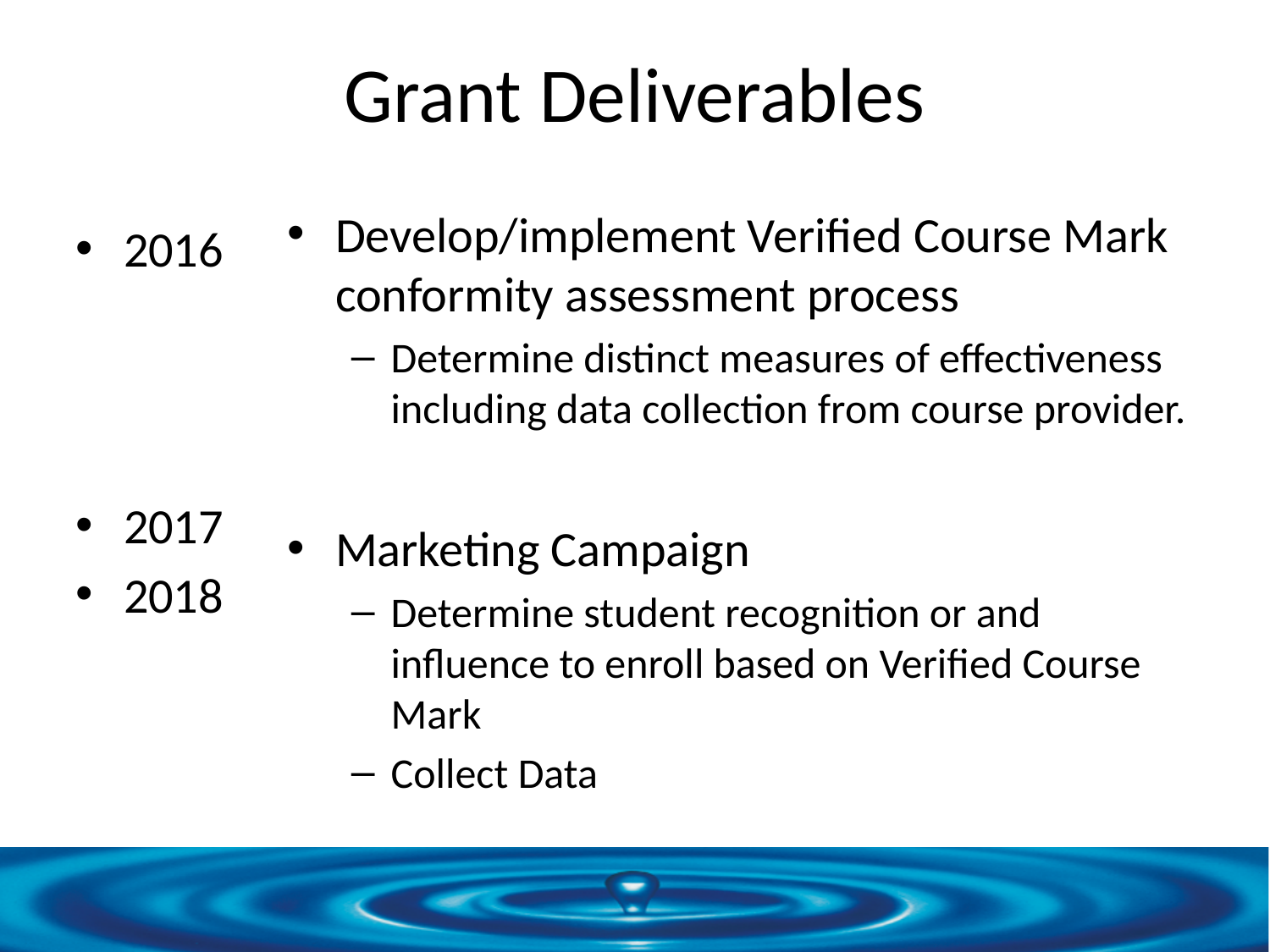

# Grant Deliverables
Develop/implement Verified Course Mark conformity assessment process
Determine distinct measures of effectiveness including data collection from course provider.

Marketing Campaign
Determine student recognition or and influence to enroll based on Verified Course Mark
Collect Data
2016

2017
2018